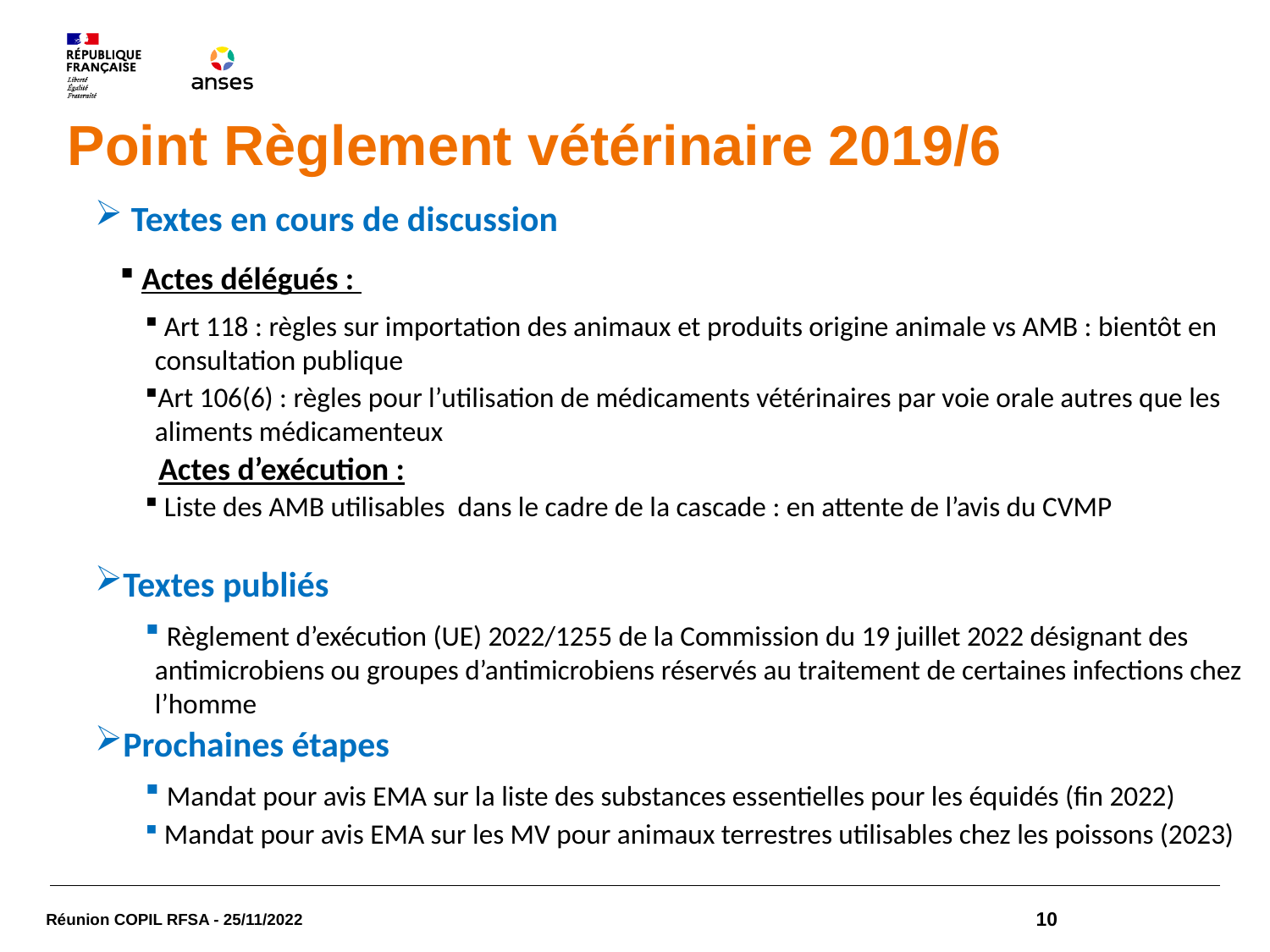

Point Règlement vétérinaire 2019/6
 Textes en cours de discussion
 Actes délégués :
 Art 118 : règles sur importation des animaux et produits origine animale vs AMB : bientôt en consultation publique
Art 106(6) : règles pour l’utilisation de médicaments vétérinaires par voie orale autres que les aliments médicamenteux
  Actes d’exécution :
 Liste des AMB utilisables  dans le cadre de la cascade : en attente de l’avis du CVMP

Textes publiés
 Règlement d’exécution (UE) 2022/1255 de la Commission du 19 juillet 2022 désignant des antimicrobiens ou groupes d’antimicrobiens réservés au traitement de certaines infections chez l’homme
Prochaines étapes
 Mandat pour avis EMA sur la liste des substances essentielles pour les équidés (fin 2022)
 Mandat pour avis EMA sur les MV pour animaux terrestres utilisables chez les poissons (2023)

Réunion COPIL RFSA - 25/11/2022
10